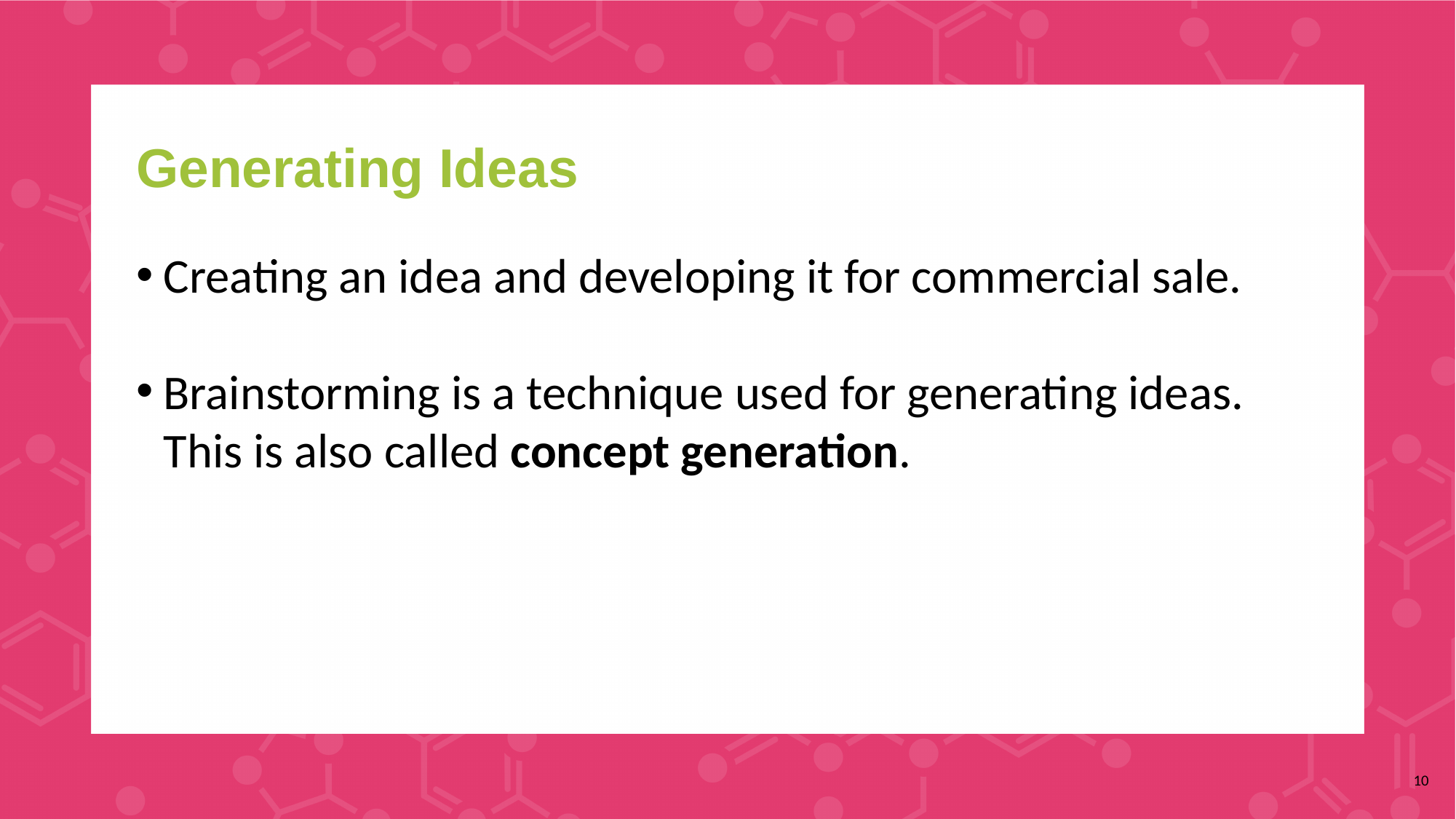

# Generating Ideas
Creating an idea and developing it for commercial sale.

Brainstorming is a technique used for generating ideas. This is also called concept generation.